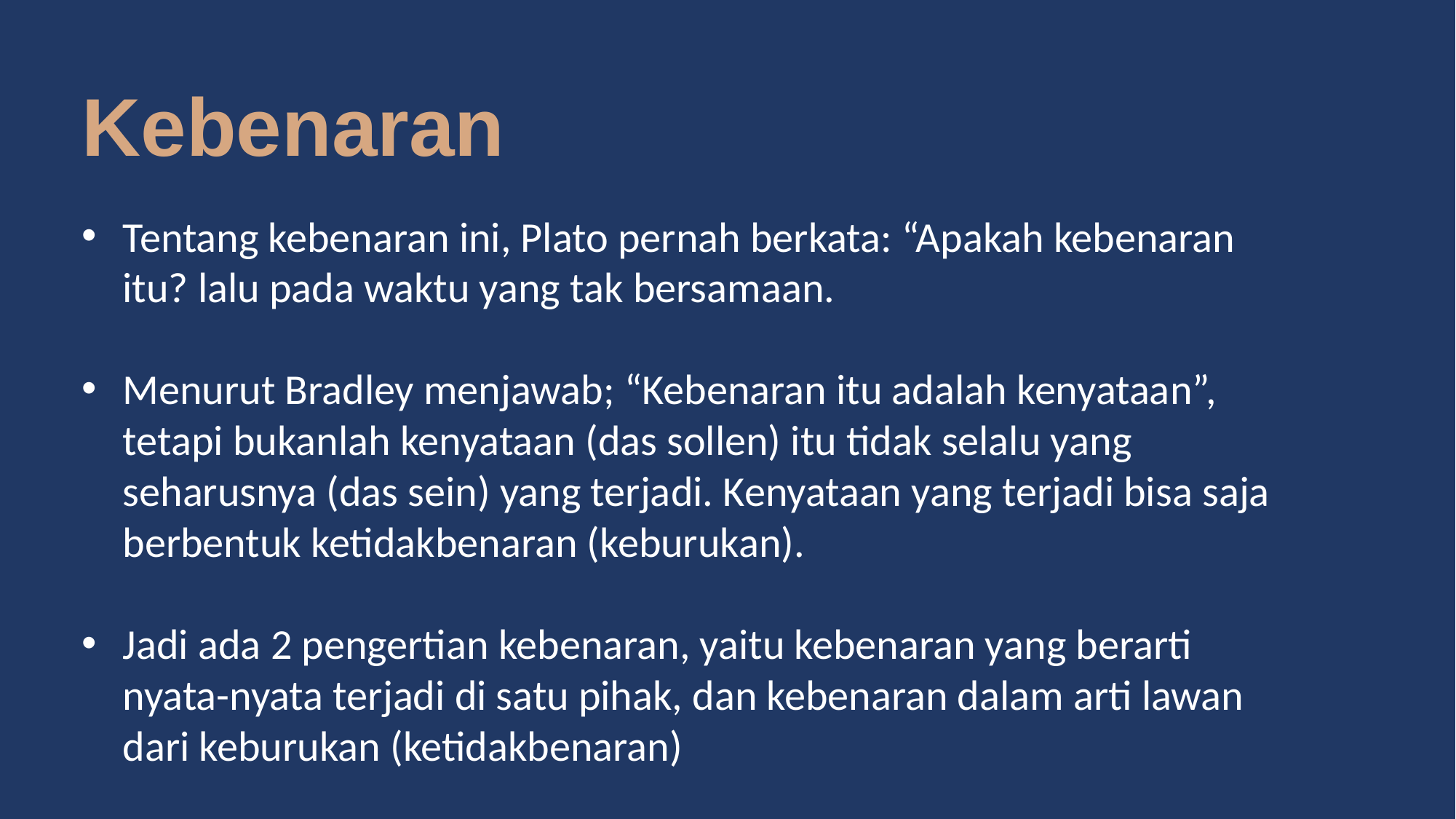

Kebenaran
Tentang kebenaran ini, Plato pernah berkata: “Apakah kebenaran itu? lalu pada waktu yang tak bersamaan.

Menurut Bradley menjawab; “Kebenaran itu adalah kenyataan”, tetapi bukanlah kenyataan (das sollen) itu tidak selalu yang seharusnya (das sein) yang terjadi. Kenyataan yang terjadi bisa saja berbentuk ketidakbenaran (keburukan).

Jadi ada 2 pengertian kebenaran, yaitu kebenaran yang berarti nyata-nyata terjadi di satu pihak, dan kebenaran dalam arti lawan dari keburukan (ketidakbenaran)